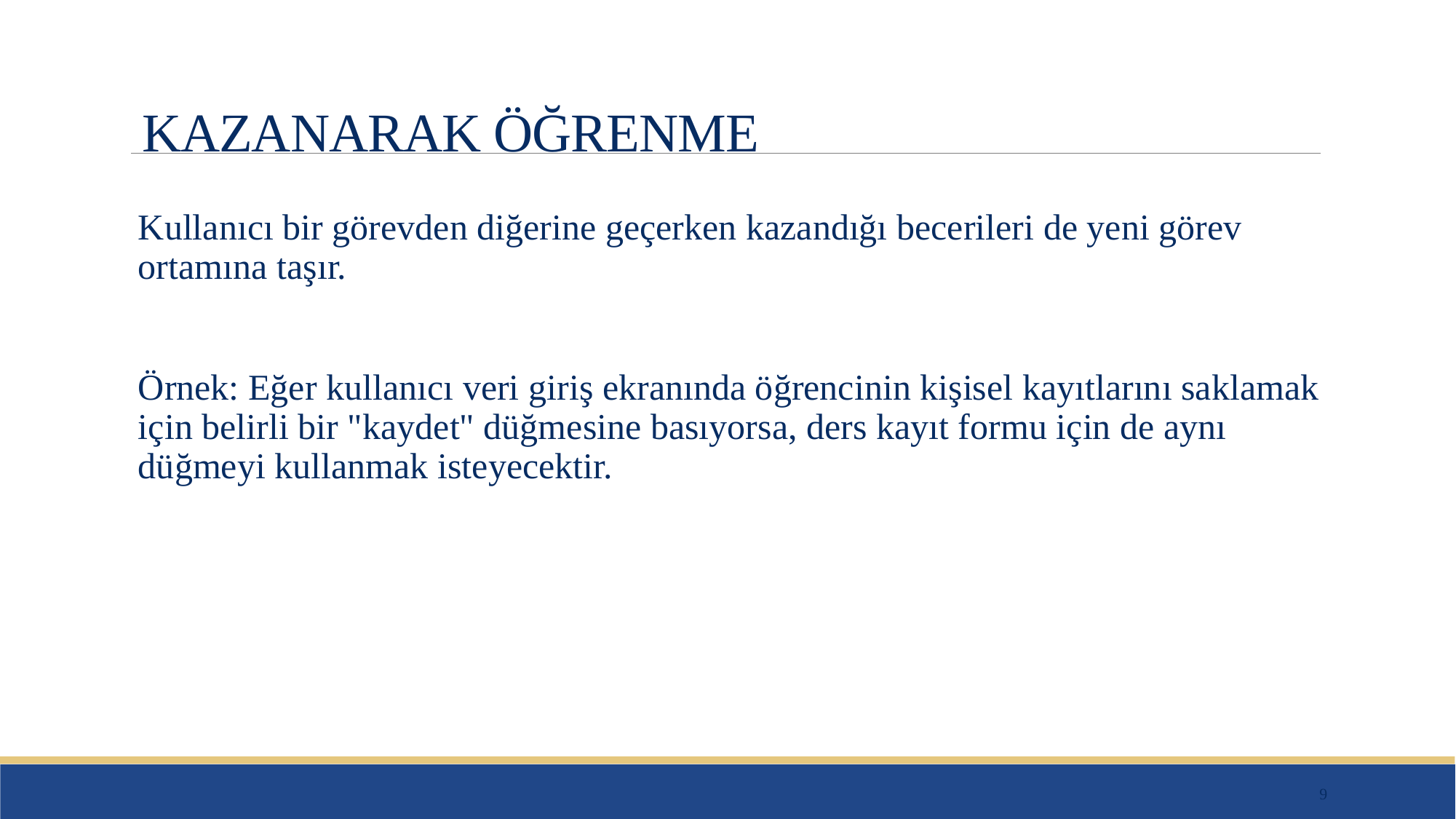

# KAZANARAK ÖĞRENME
Kullanıcı bir görevden diğerine geçerken kazandığı becerileri de yeni görev ortamına taşır.

Örnek: Eğer kullanıcı veri giriş ekranında öğrencinin kişisel kayıtlarını saklamak için belirli bir "kaydet" düğmesine basıyorsa, ders kayıt formu için de aynı düğmeyi kullanmak isteyecektir.

Dr. Meltem BATURAY
9